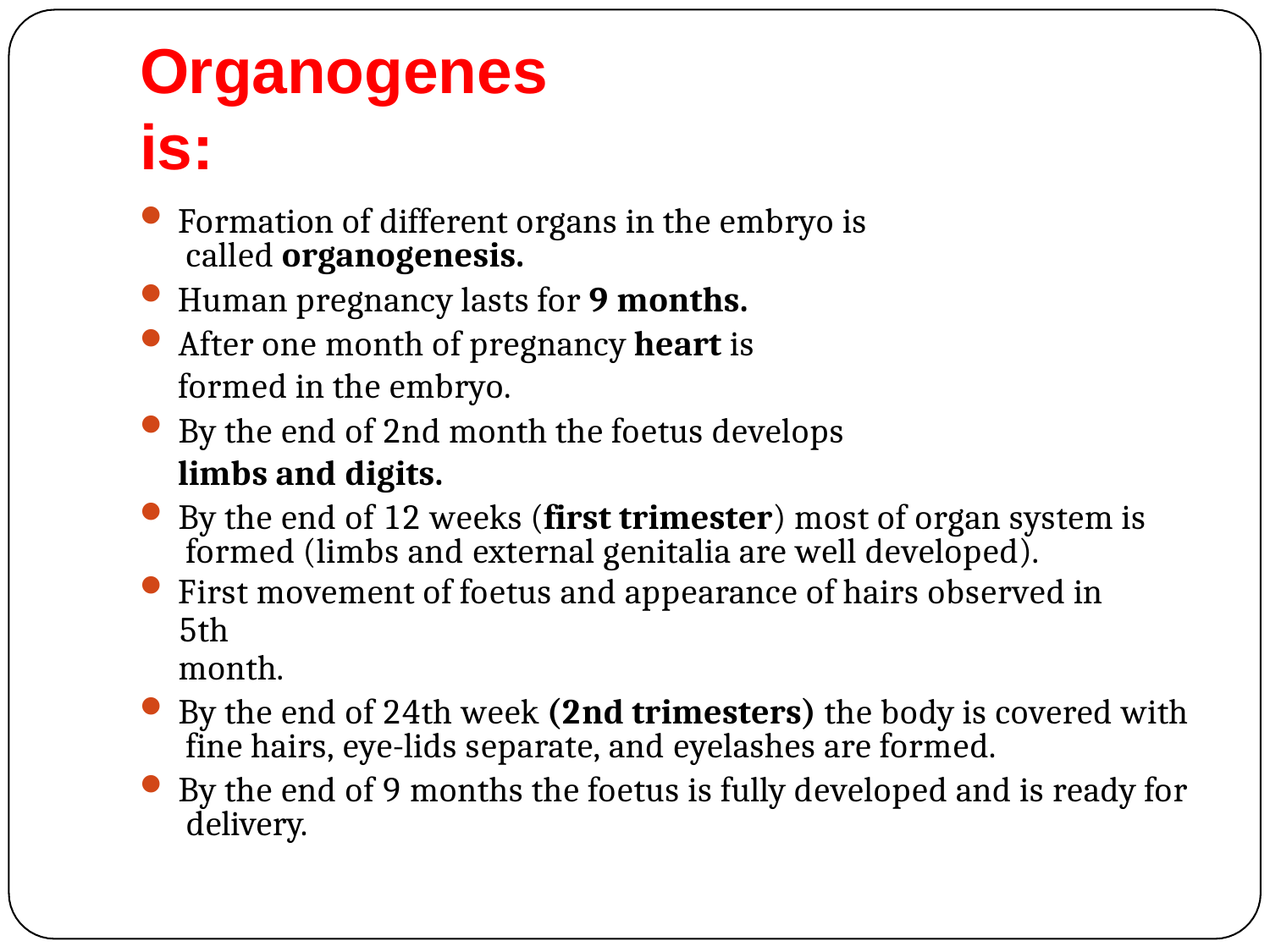

# Organogenesis:
Formation of different organs in the embryo is  called organogenesis.
Human pregnancy lasts for 9 months.
After one month of pregnancy heart is formed in the embryo.
By the end of 2nd month the foetus develops limbs and digits.
By the end of 12 weeks (first trimester) most of organ system is  formed (limbs and external genitalia are well developed).
First movement of foetus and appearance of hairs observed in 5th
month.
By the end of 24th week (2nd trimesters) the body is covered with  fine hairs, eye-lids separate, and eyelashes are formed.
By the end of 9 months the foetus is fully developed and is ready for  delivery.